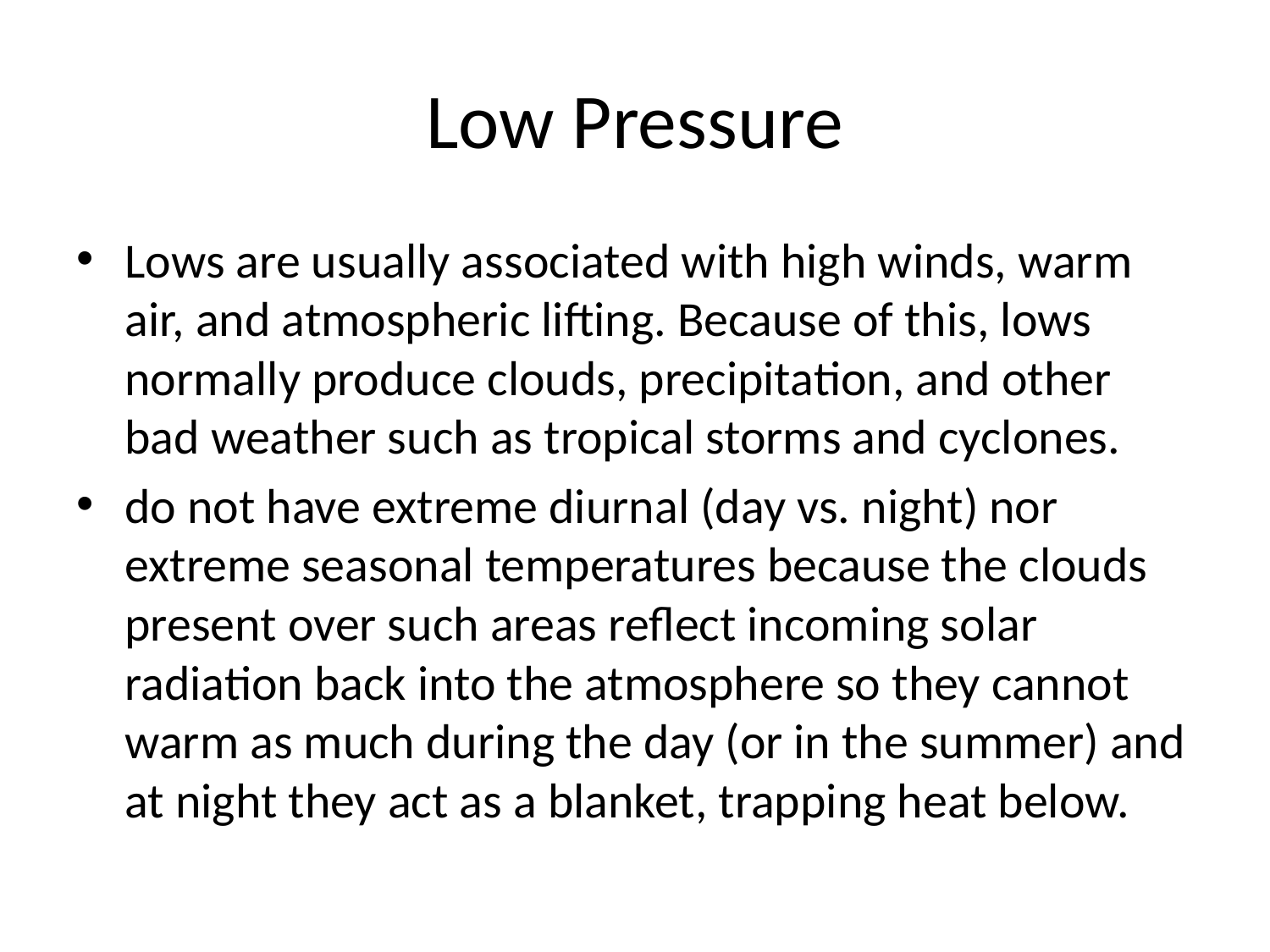

# Low Pressure
Lows are usually associated with high winds, warm air, and atmospheric lifting. Because of this, lows normally produce clouds, precipitation, and other bad weather such as tropical storms and cyclones.
do not have extreme diurnal (day vs. night) nor extreme seasonal temperatures because the clouds present over such areas reflect incoming solar radiation back into the atmosphere so they cannot warm as much during the day (or in the summer) and at night they act as a blanket, trapping heat below.